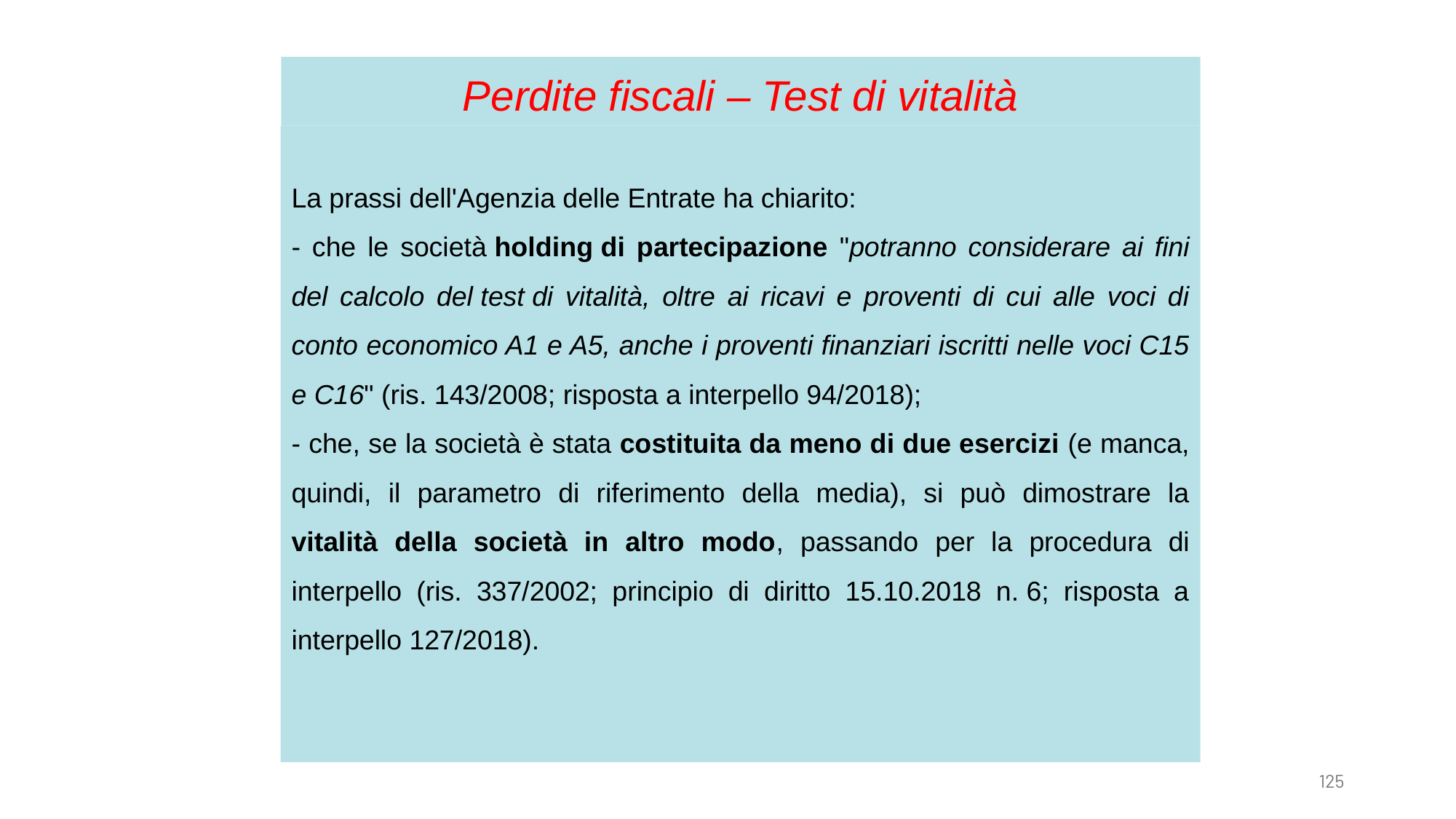

# Perdite fiscali – Test di vitalità

La prassi dell'Agenzia delle Entrate ha chiarito:
- che le società holding di partecipazione "potranno considerare ai fini del calcolo del test di vitalità, oltre ai ricavi e proventi di cui alle voci di conto economico A1 e A5, anche i proventi finanziari iscritti nelle voci C15 e C16" (ris. 143/2008; risposta a interpello 94/2018);
- che, se la società è stata costituita da meno di due esercizi (e manca, quindi, il parametro di riferimento della media), si può dimostrare la vitalità della società in altro modo, passando per la procedura di interpello (ris. 337/2002; principio di diritto 15.10.2018 n. 6; risposta a interpello 127/2018).

125